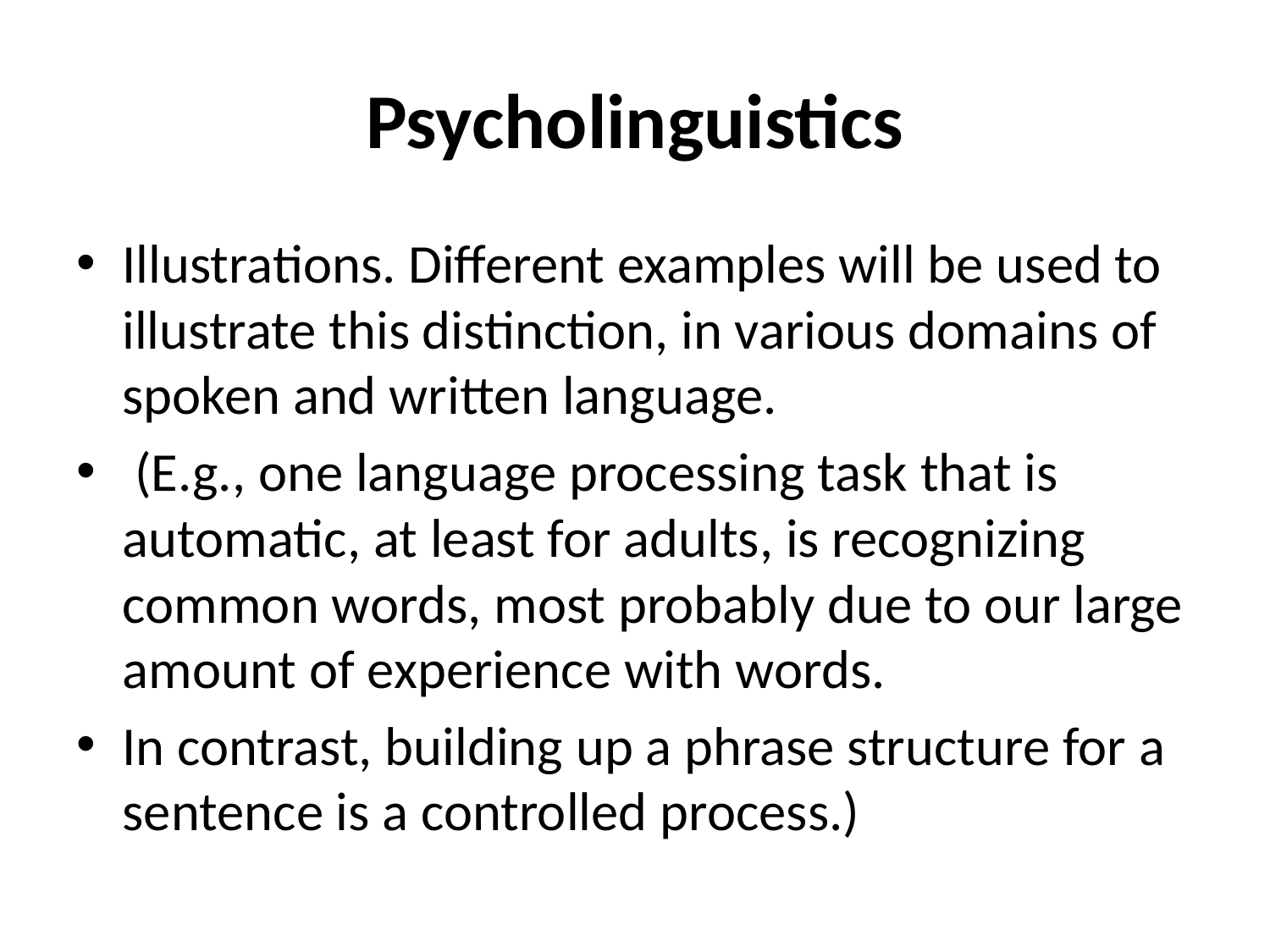

# Psycholinguistics
Illustrations. Different examples will be used to illustrate this distinction, in various domains of spoken and written language.
 (E.g., one language processing task that is automatic, at least for adults, is recognizing common words, most probably due to our large amount of experience with words.
In contrast, building up a phrase structure for a sentence is a controlled process.)